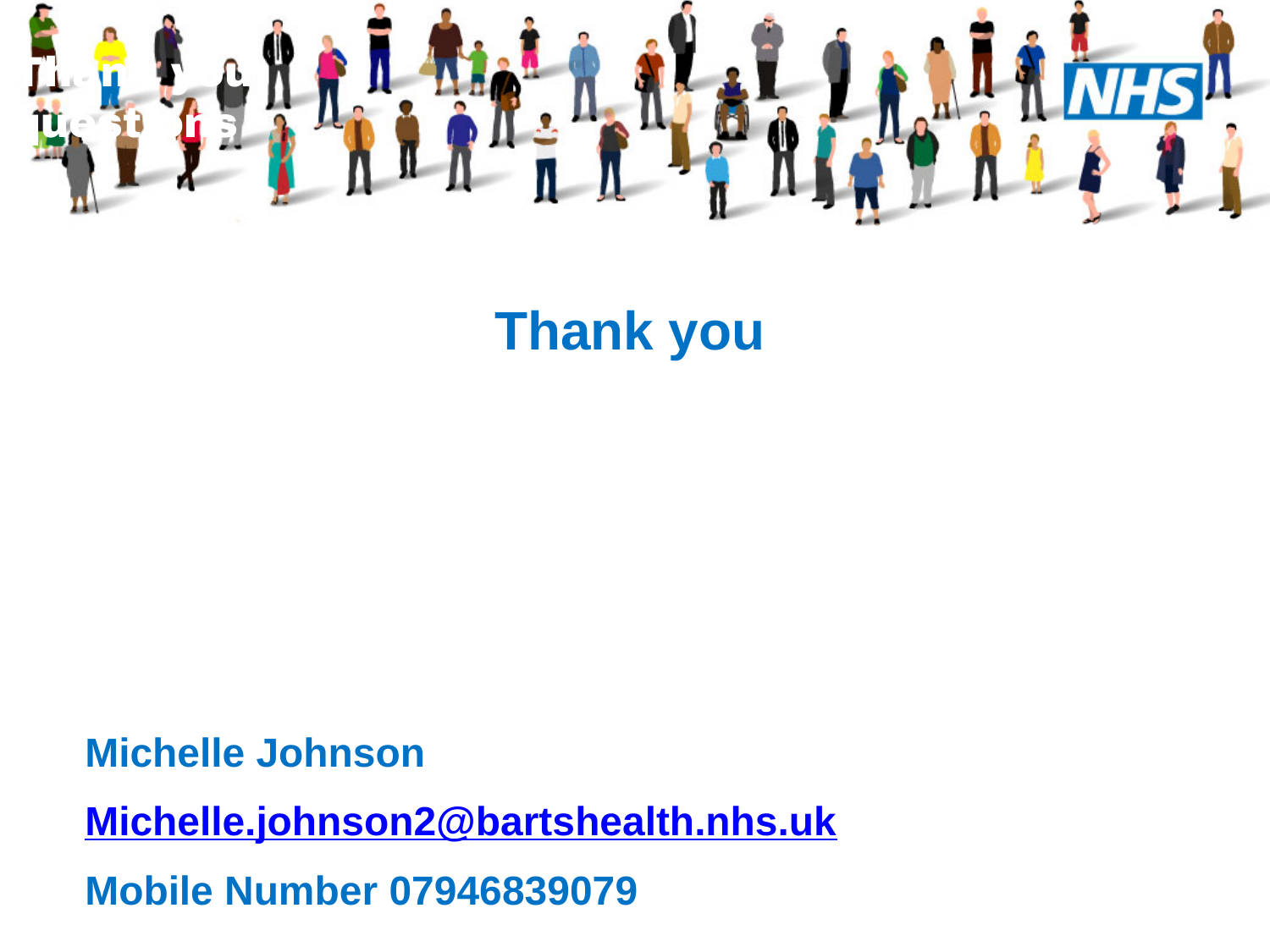

Thank you
questions
Thank you

Michelle Johnson
Michelle.johnson2@bartshealth.nhs.uk
Mobile Number 07946839079